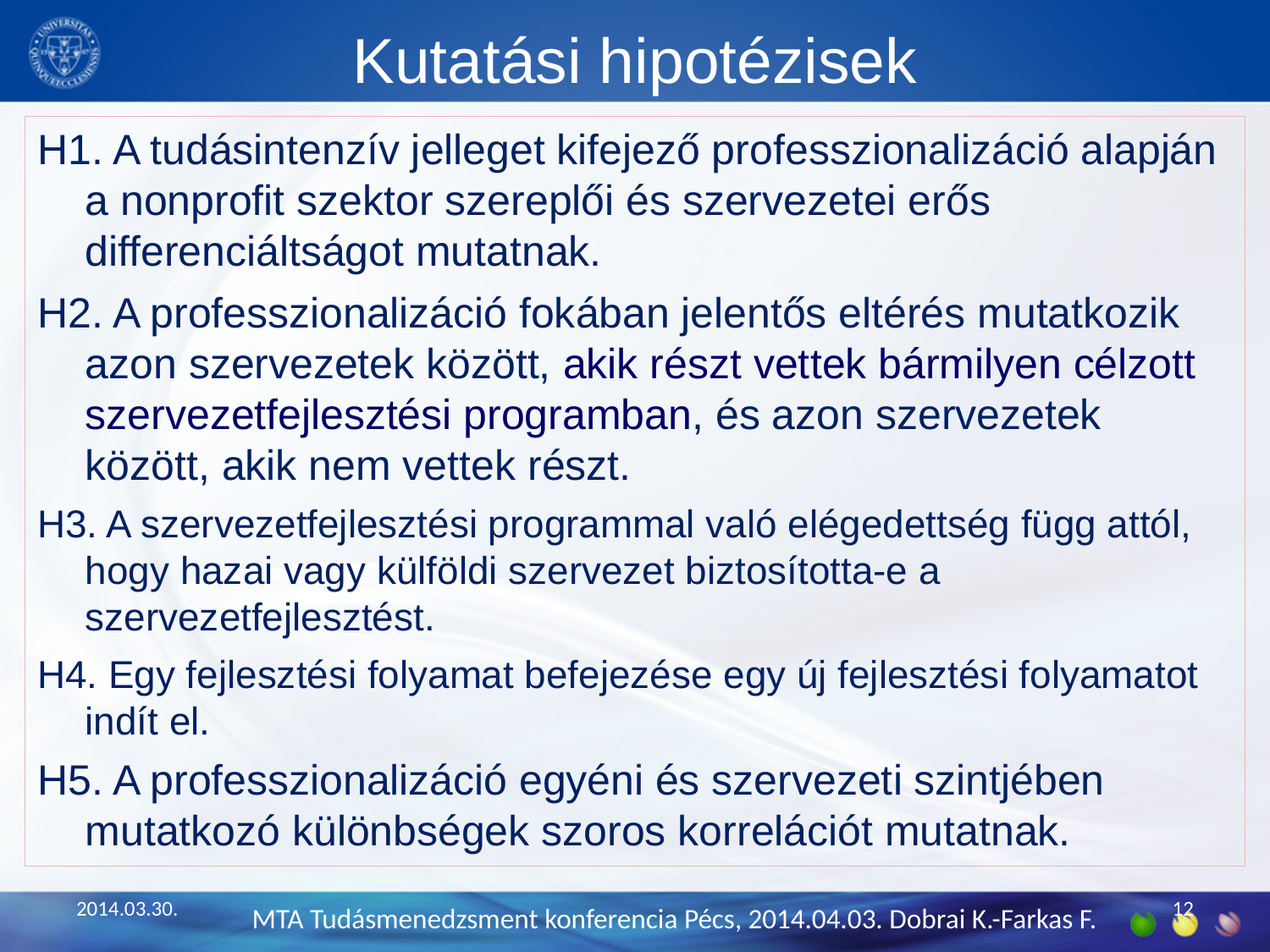

# Kutatási hipotézisek
H1. A tudásintenzív jelleget kifejező professzionalizáció alapján a nonprofit szektor szereplői és szervezetei erős differenciáltságot mutatnak.
H2. A professzionalizáció fokában jelentős eltérés mutatkozik azon szervezetek között, akik részt vettek bármilyen célzott szervezetfejlesztési programban, és azon szervezetek között, akik nem vettek részt.
H3. A szervezetfejlesztési programmal való elégedettség függ attól, hogy hazai vagy külföldi szervezet biztosította-e a szervezetfejlesztést.
H4. Egy fejlesztési folyamat befejezése egy új fejlesztési folyamatot indít el.
H5. A professzionalizáció egyéni és szervezeti szintjében mutatkozó különbségek szoros korrelációt mutatnak.
2014.03.30.
MTA Tudásmenedzsment konferencia Pécs, 2014.04.03. Dobrai K.-Farkas F.
12